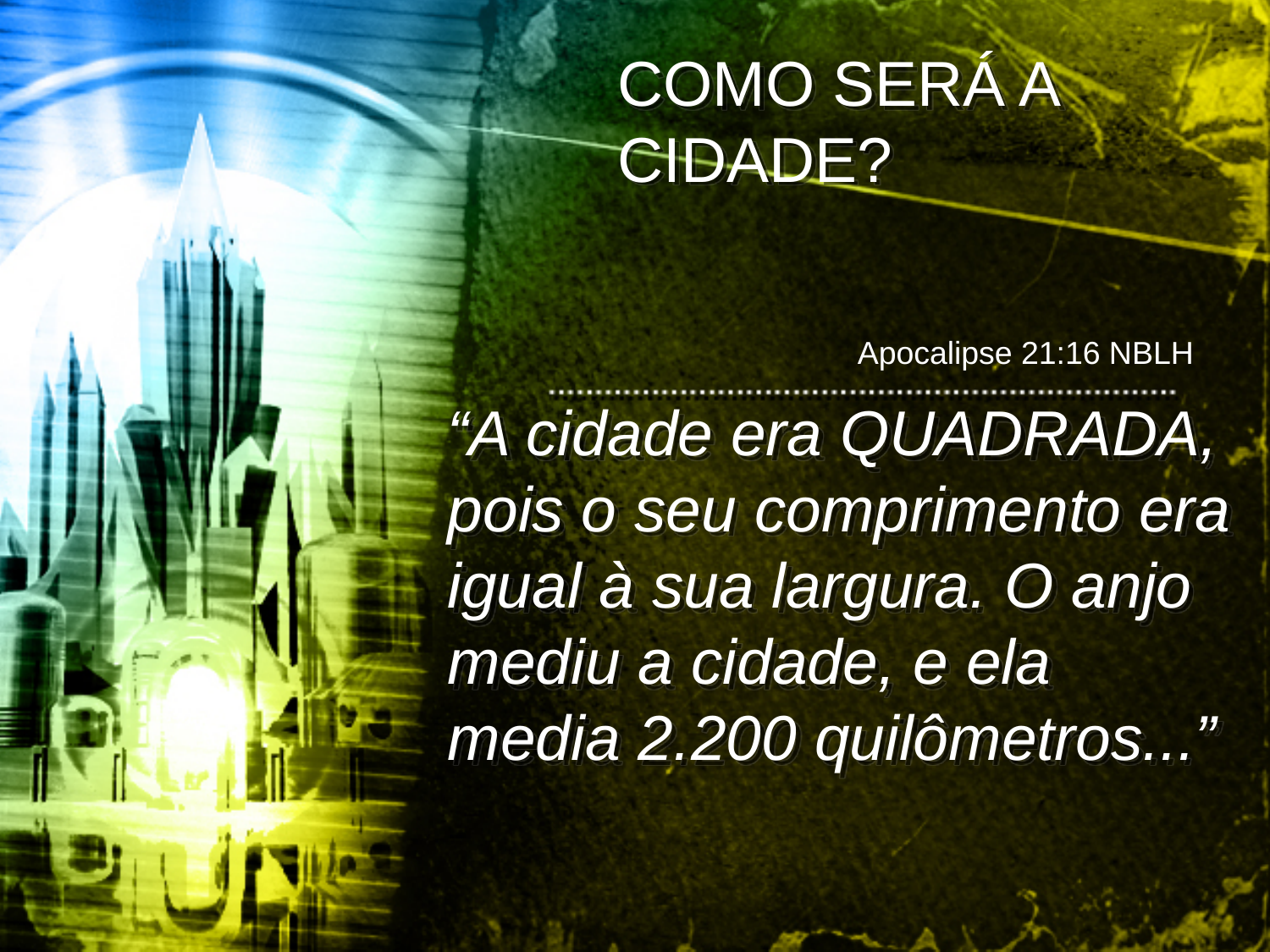

COMO SERÁ A CIDADE?
Apocalipse 21:16 NBLH

“A cidade era QUADRADA, pois o seu comprimento era igual à sua largura. O anjo mediu a cidade, e ela media 2.200 quilômetros...”